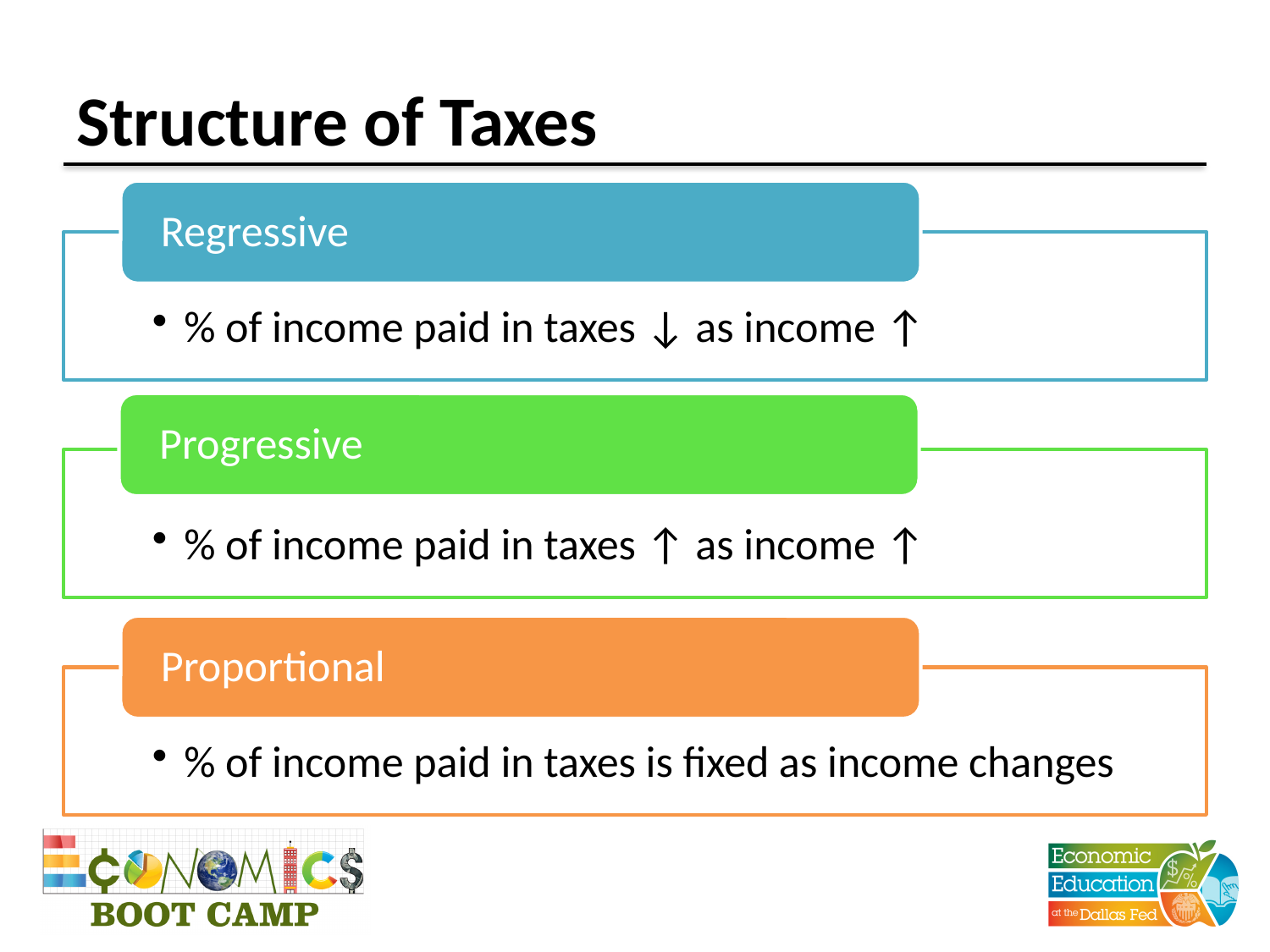

# Structure of Taxes
% of income paid in taxes ↓ as income ↑
Regressive
% of income paid in taxes ↑ as income ↑
Progressive
% of income paid in taxes is fixed as income changes
Proportional